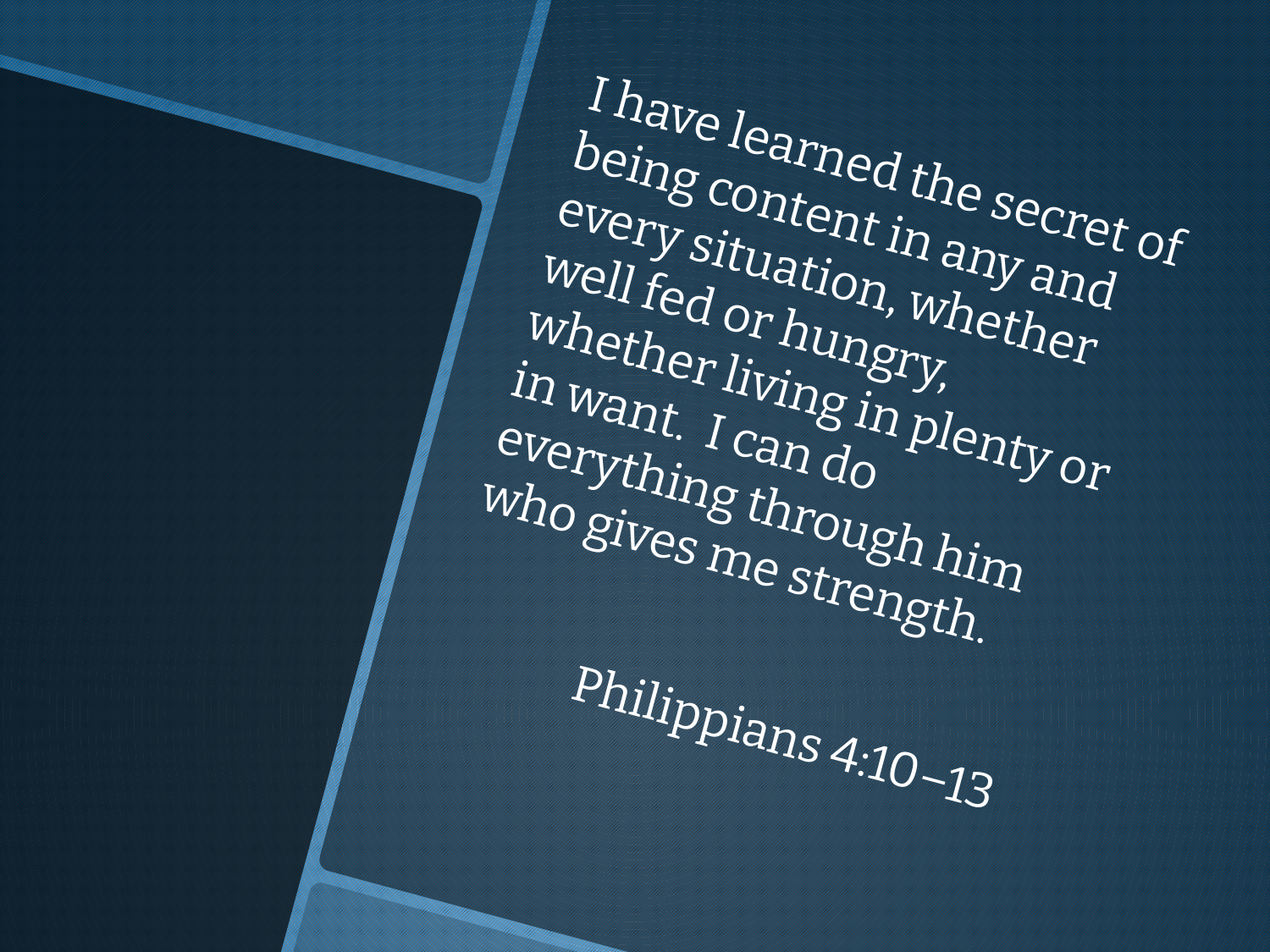

I have learned the secret of being content in any and every situation, whether well fed or hungry, whether living in plenty or in want.  I can do everything through him who gives me strength.

	 Philippians 4:10–13

#